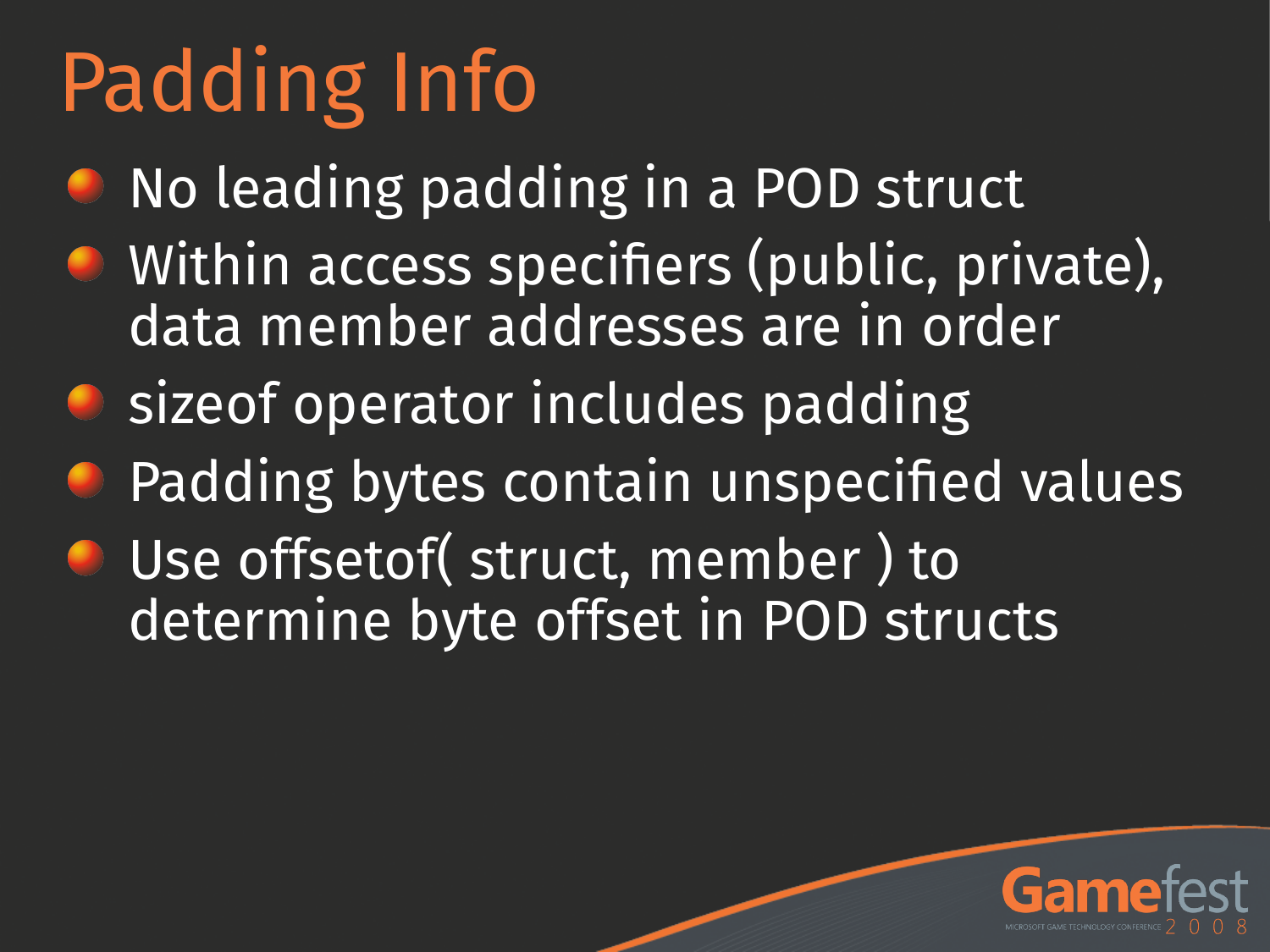

# Padding Info
No leading padding in a POD struct
Within access specifiers (public, private), data member addresses are in order
sizeof operator includes padding
Padding bytes contain unspecified values
Use offsetof( struct, member ) to determine byte offset in POD structs